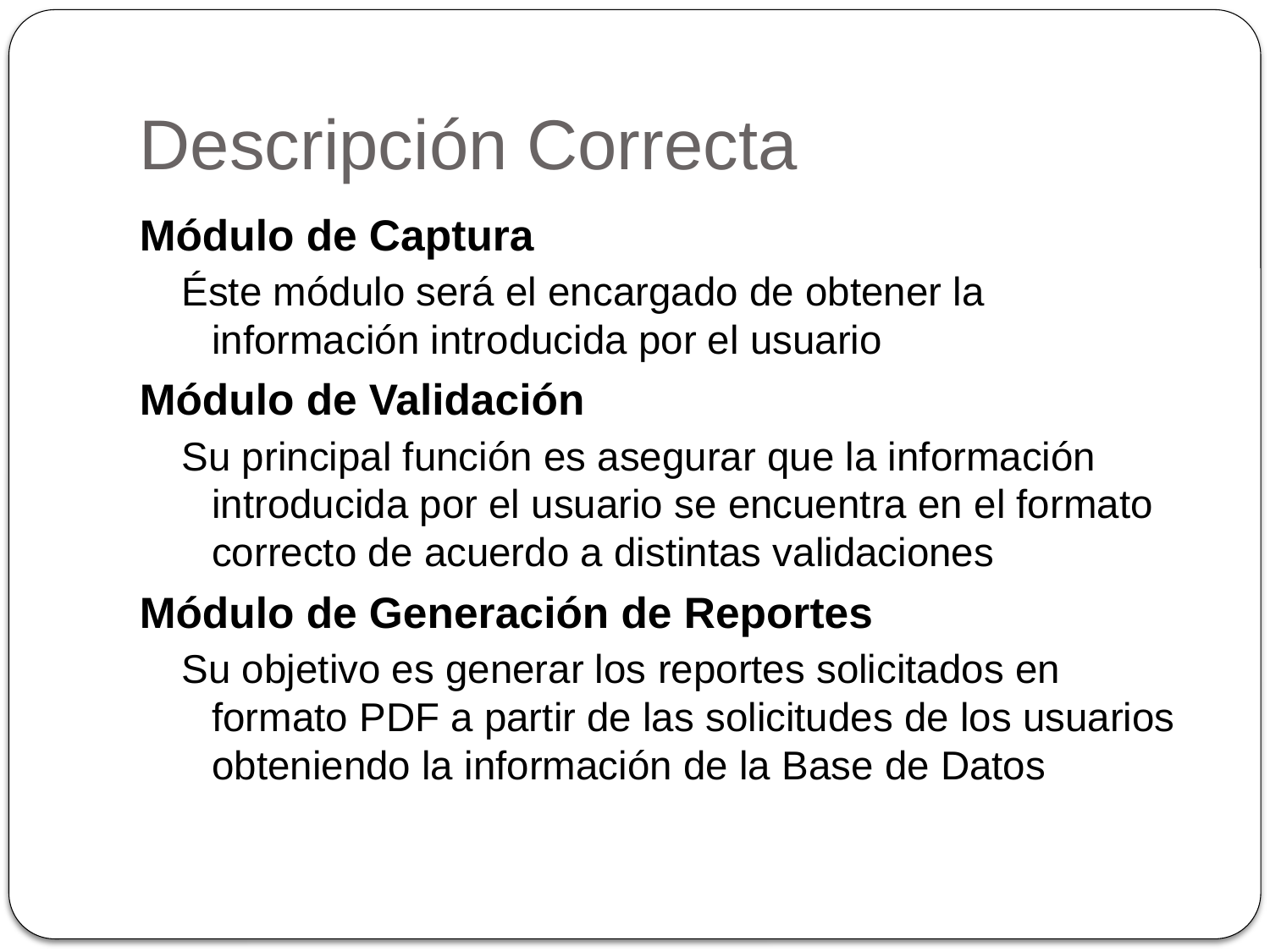

# Descripción Correcta
Módulo de Captura
Éste módulo será el encargado de obtener la información introducida por el usuario
Módulo de Validación
Su principal función es asegurar que la información introducida por el usuario se encuentra en el formato correcto de acuerdo a distintas validaciones
Módulo de Generación de Reportes
Su objetivo es generar los reportes solicitados en formato PDF a partir de las solicitudes de los usuarios obteniendo la información de la Base de Datos